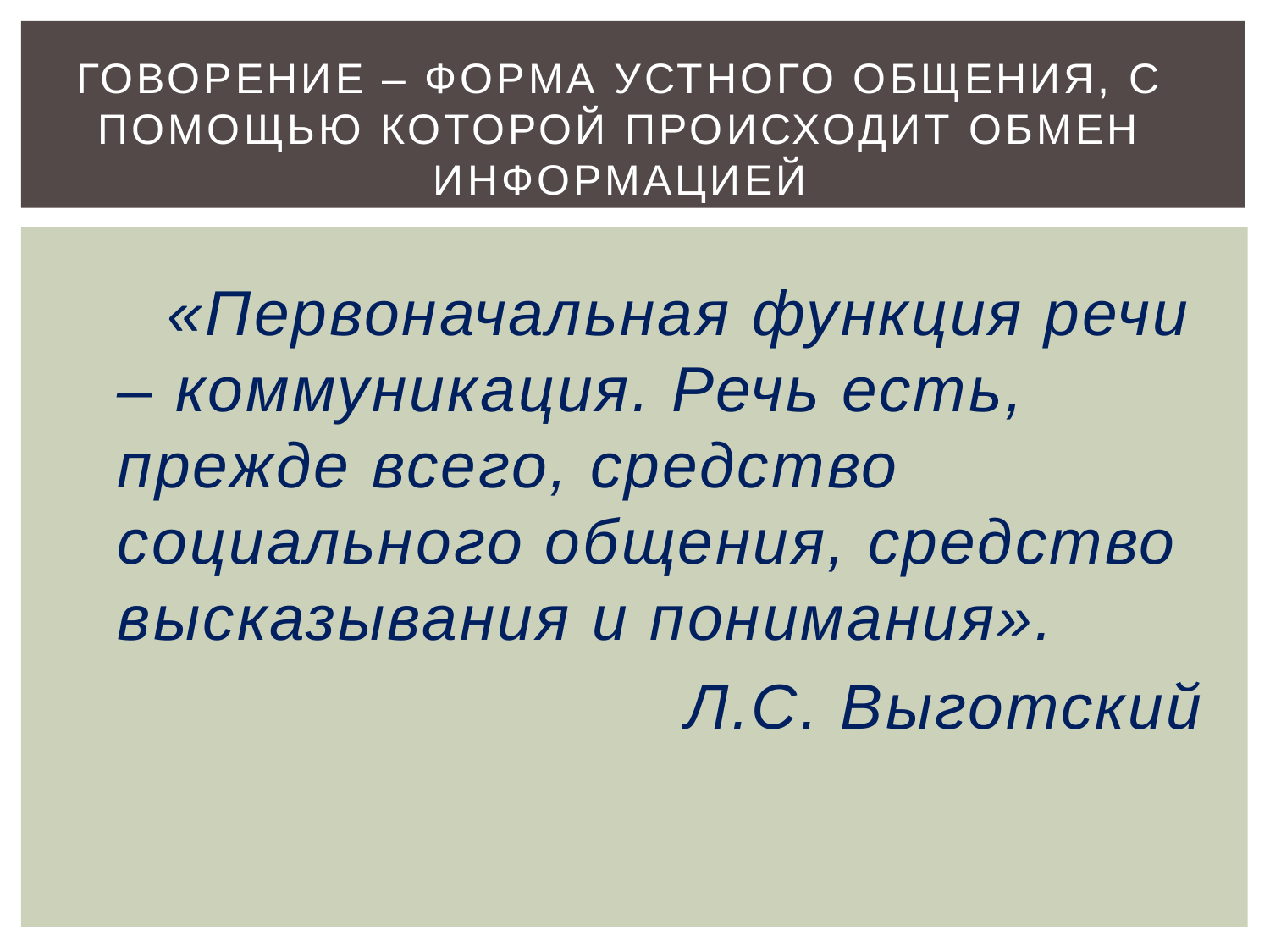

# Говорение – форма устного общения, с помощью которой происходит обмен информацией
«Первоначальная функция речи – коммуникация. Речь есть, прежде всего, средство социального общения, средство высказывания и понимания».
Л.С. Выготский